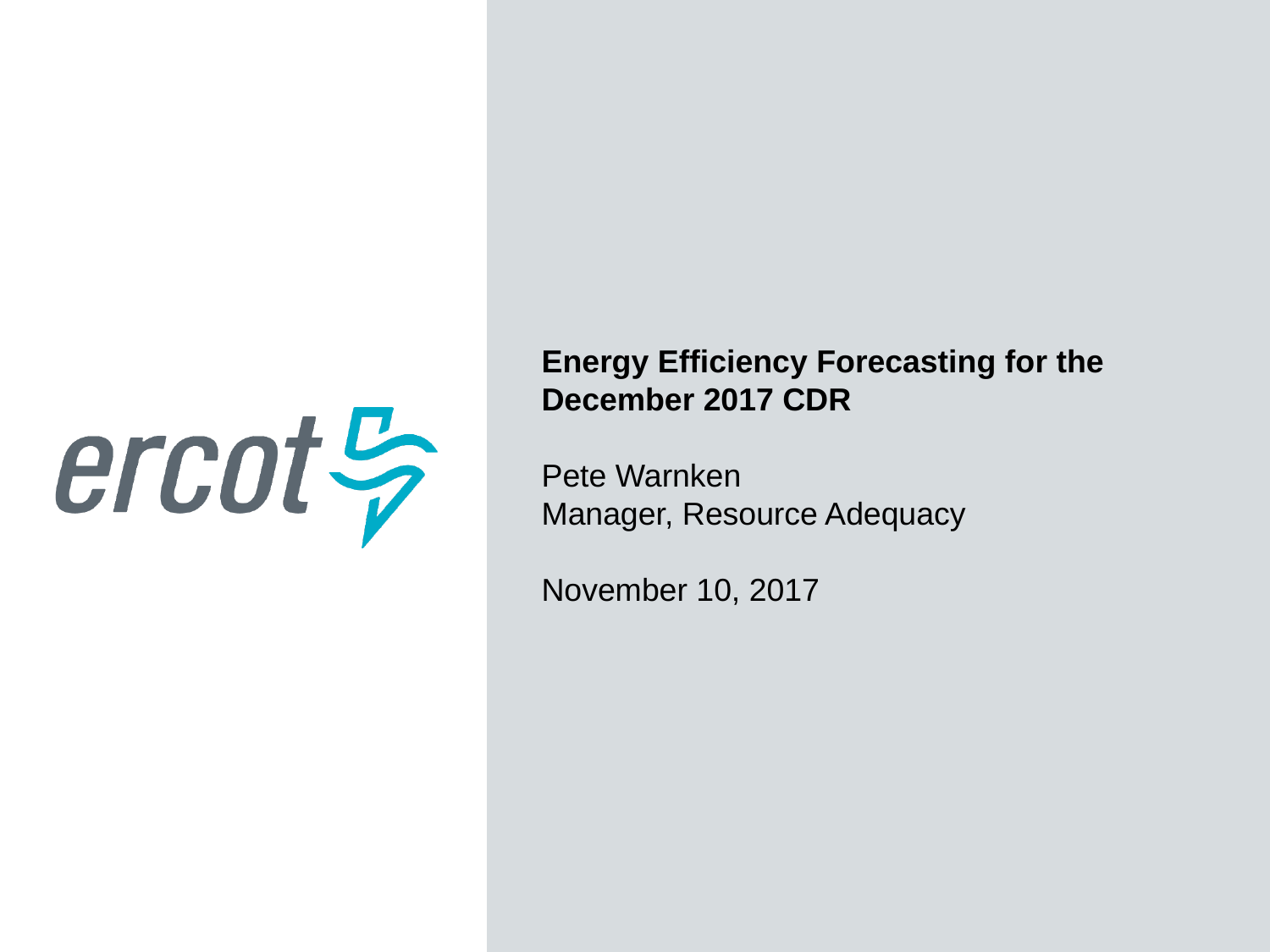

Energy Efficiency Forecasting for the December 2017 CDR

Pete Warnken
Manager, Resource Adequacy

November 10, 2017